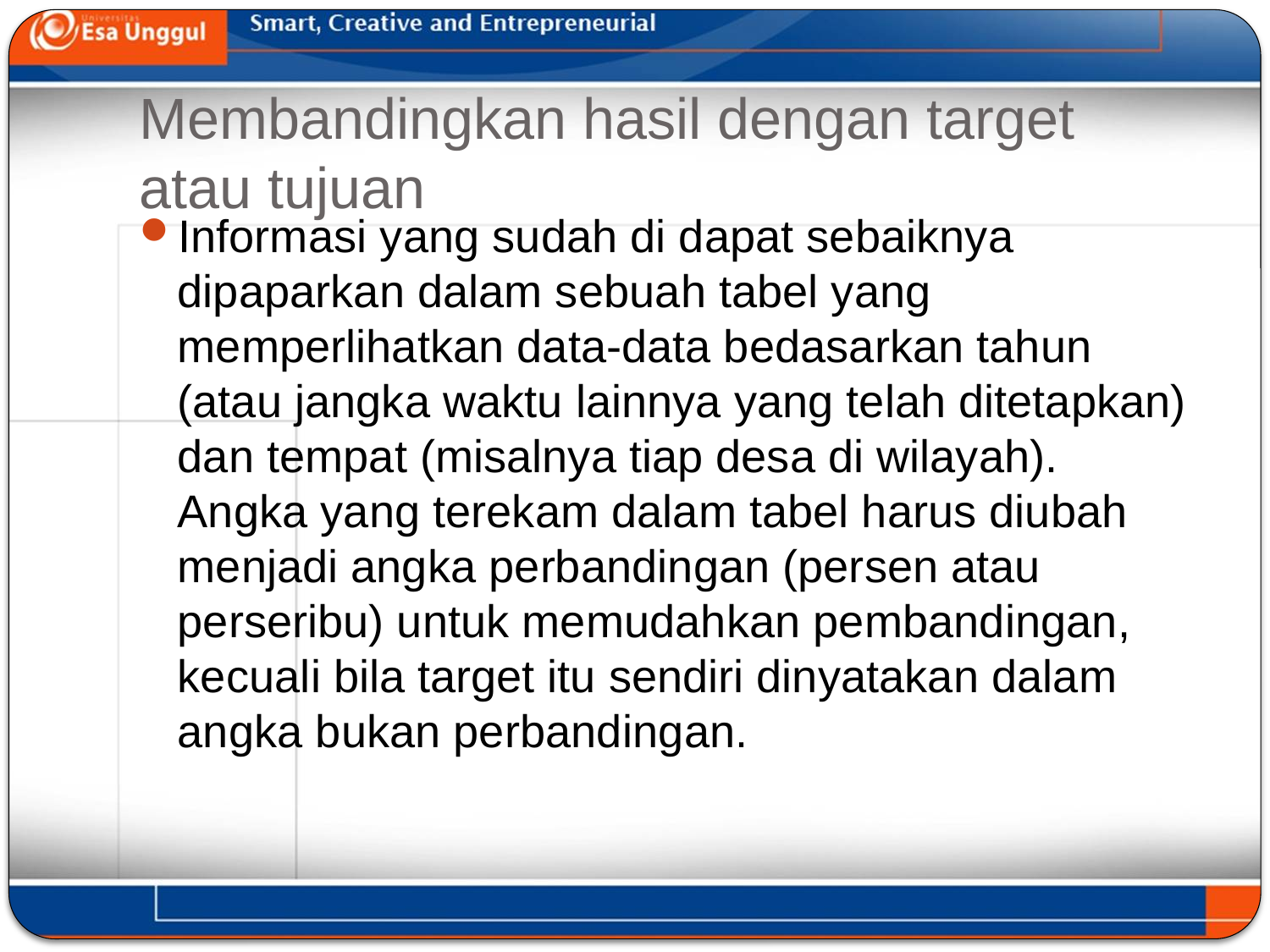

# Membandingkan hasil dengan target atau tujuan
Informasi yang sudah di dapat sebaiknya dipaparkan dalam sebuah tabel yang memperlihatkan data-data bedasarkan tahun (atau jangka waktu lainnya yang telah ditetapkan) dan tempat (misalnya tiap desa di wilayah). Angka yang terekam dalam tabel harus diubah menjadi angka perbandingan (persen atau perseribu) untuk memudahkan pembandingan, kecuali bila target itu sendiri dinyatakan dalam angka bukan perbandingan.